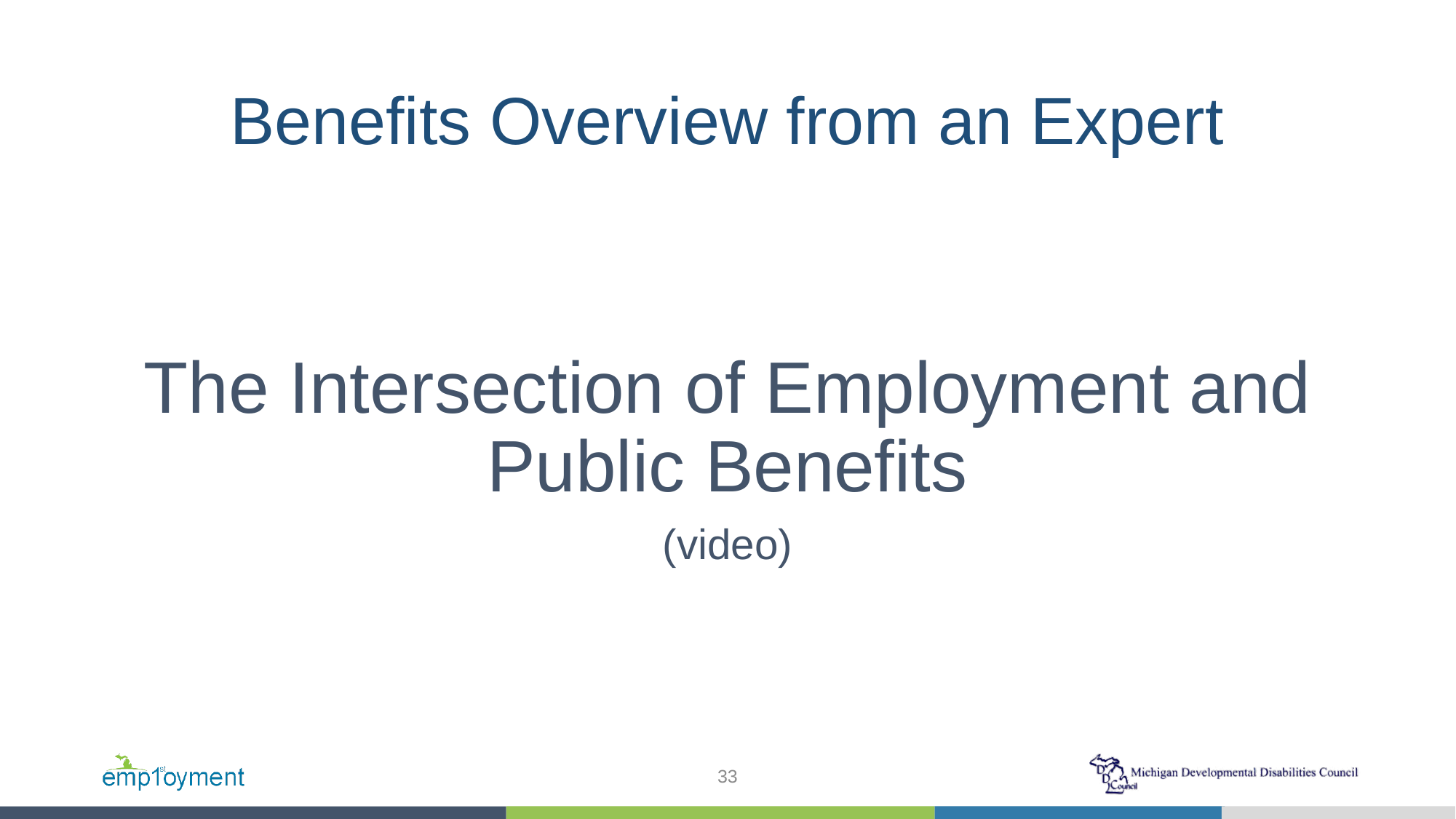

# Benefits Overview from an Expert

The Intersection of Employment and Public Benefits
(video)
33